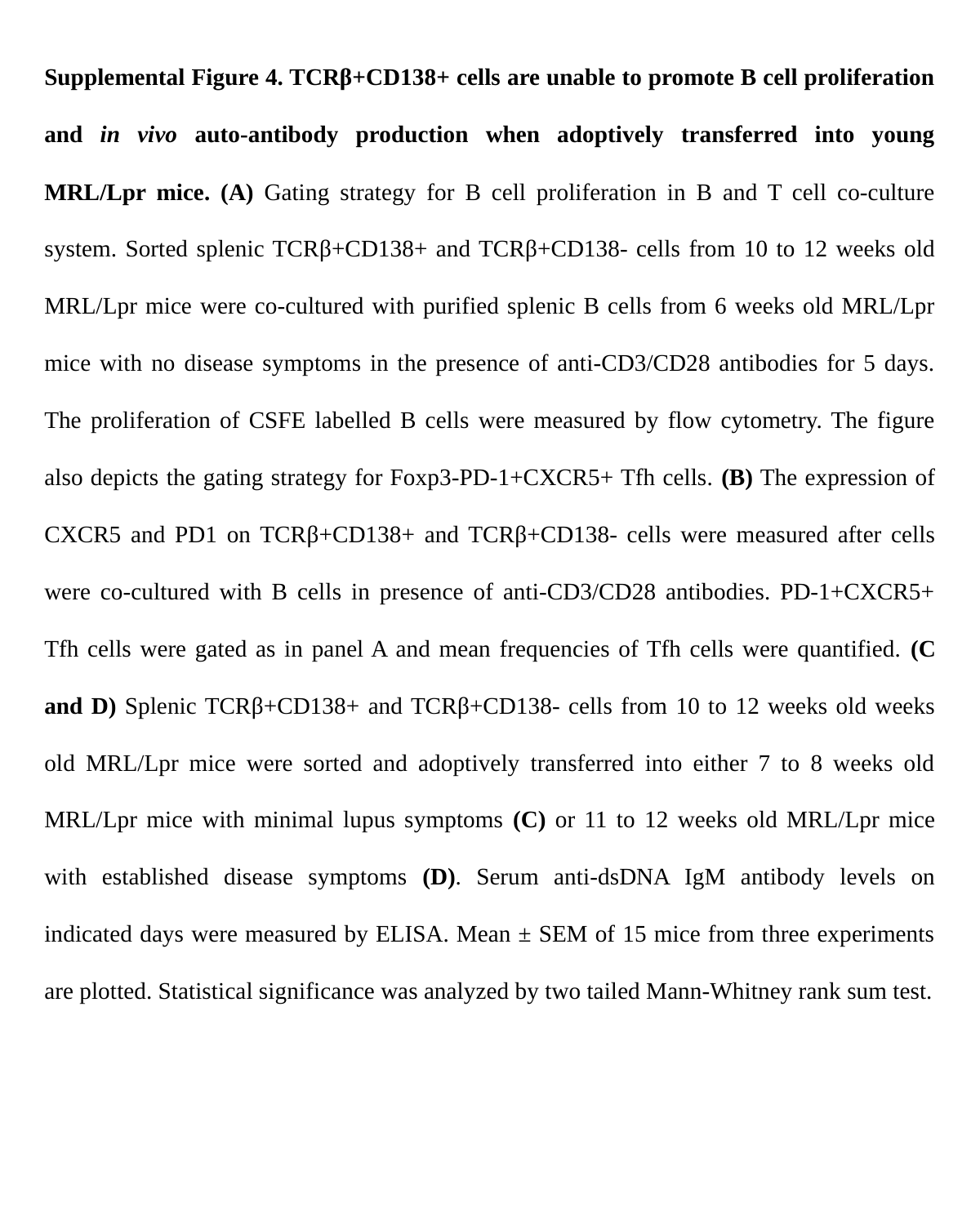

Supplemental Figure 4. TCRβ+CD138+ cells are unable to promote B cell proliferation and in vivo auto-antibody production when adoptively transferred into young MRL/Lpr mice. (A) Gating strategy for B cell proliferation in B and T cell co-culture system. Sorted splenic TCRβ+CD138+ and TCRβ+CD138- cells from 10 to 12 weeks old MRL/Lpr mice were co-cultured with purified splenic B cells from 6 weeks old MRL/Lpr mice with no disease symptoms in the presence of anti-CD3/CD28 antibodies for 5 days. The proliferation of CSFE labelled B cells were measured by flow cytometry. The figure also depicts the gating strategy for Foxp3-PD-1+CXCR5+ Tfh cells. (B) The expression of CXCR5 and PD1 on TCRβ+CD138+ and TCRβ+CD138- cells were measured after cells were co-cultured with B cells in presence of anti-CD3/CD28 antibodies. PD-1+CXCR5+ Tfh cells were gated as in panel A and mean frequencies of Tfh cells were quantified. (C and D) Splenic TCRβ+CD138+ and TCRβ+CD138- cells from 10 to 12 weeks old weeks old MRL/Lpr mice were sorted and adoptively transferred into either 7 to 8 weeks old MRL/Lpr mice with minimal lupus symptoms (C) or 11 to 12 weeks old MRL/Lpr mice with established disease symptoms (D). Serum anti-dsDNA IgM antibody levels on indicated days were measured by ELISA. Mean ± SEM of 15 mice from three experiments are plotted. Statistical significance was analyzed by two tailed Mann-Whitney rank sum test.